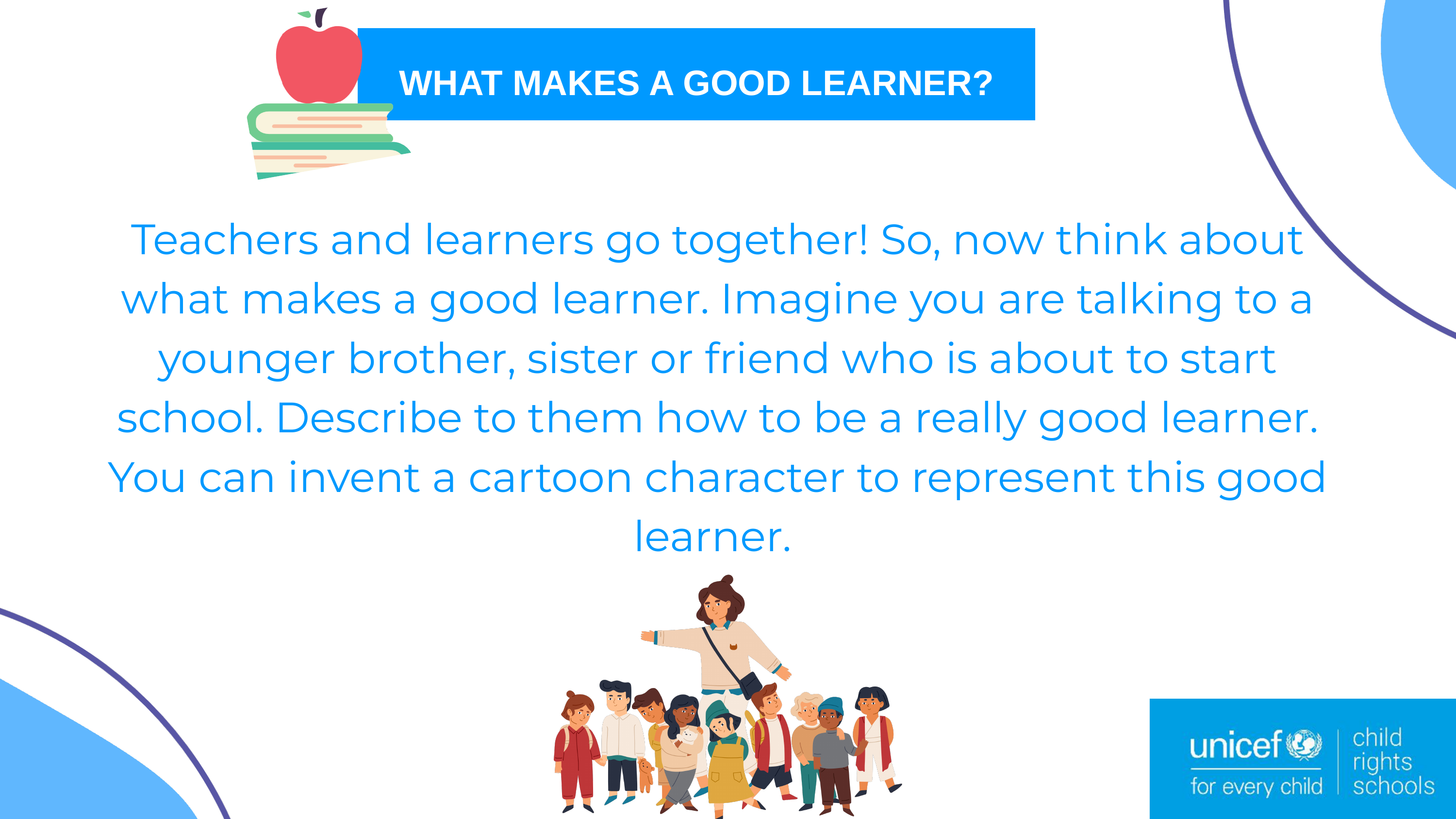

WHAT MAKES A GOOD LEARNER?
Teachers and learners go together! So, now think about what makes a good learner. Imagine you are talking to a younger brother, sister or friend who is about to start school. Describe to them how to be a really good learner. You can invent a cartoon character to represent this good learner.